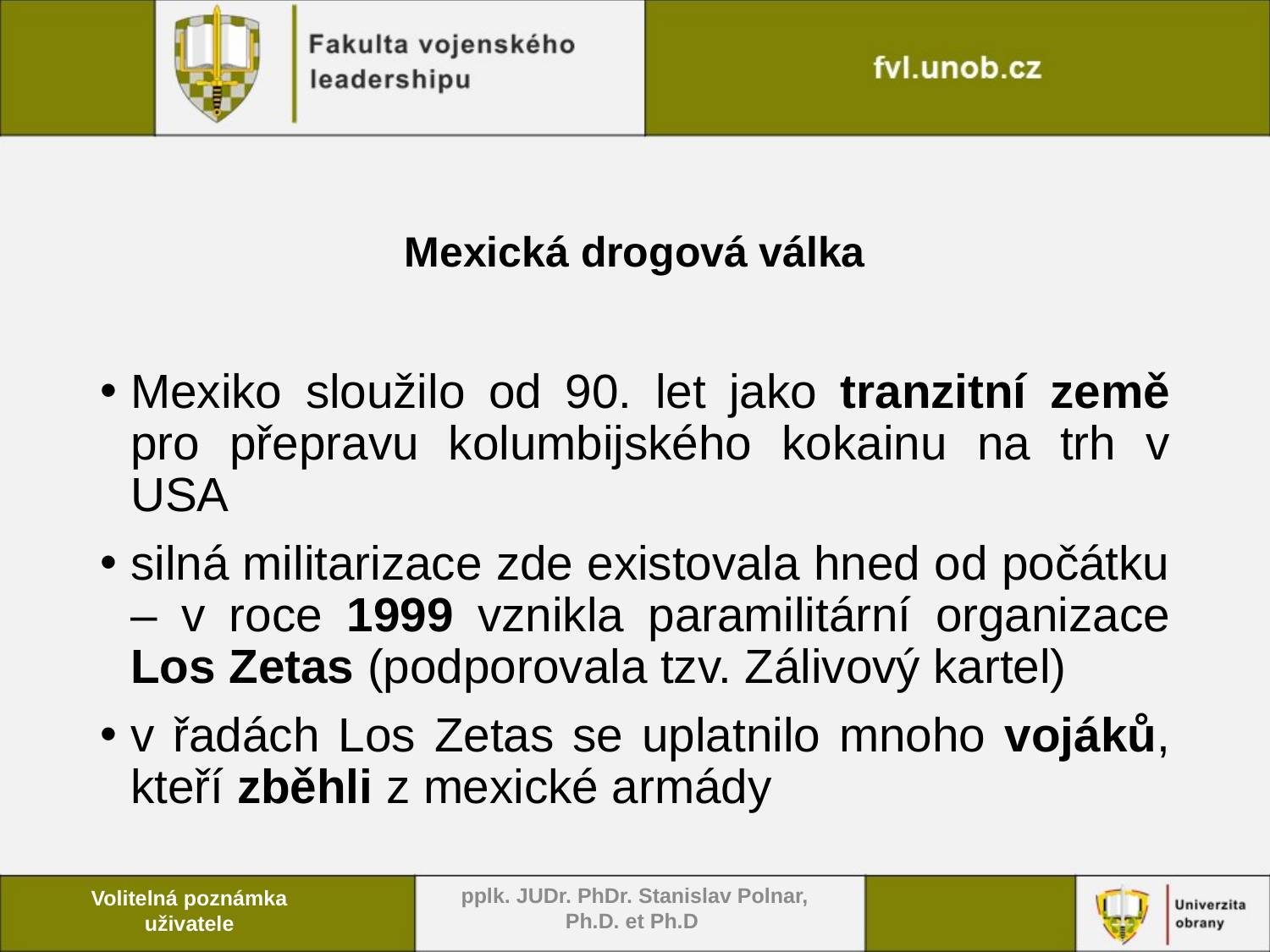

# Mexická drogová válka
Mexiko sloužilo od 90. let jako tranzitní země pro přepravu kolumbijského kokainu na trh v USA
silná militarizace zde existovala hned od počátku – v roce 1999 vznikla paramilitární organizace Los Zetas (podporovala tzv. Zálivový kartel)
v řadách Los Zetas se uplatnilo mnoho vojáků, kteří zběhli z mexické armády
pplk. JUDr. PhDr. Stanislav Polnar, Ph.D. et Ph.D
Volitelná poznámka uživatele